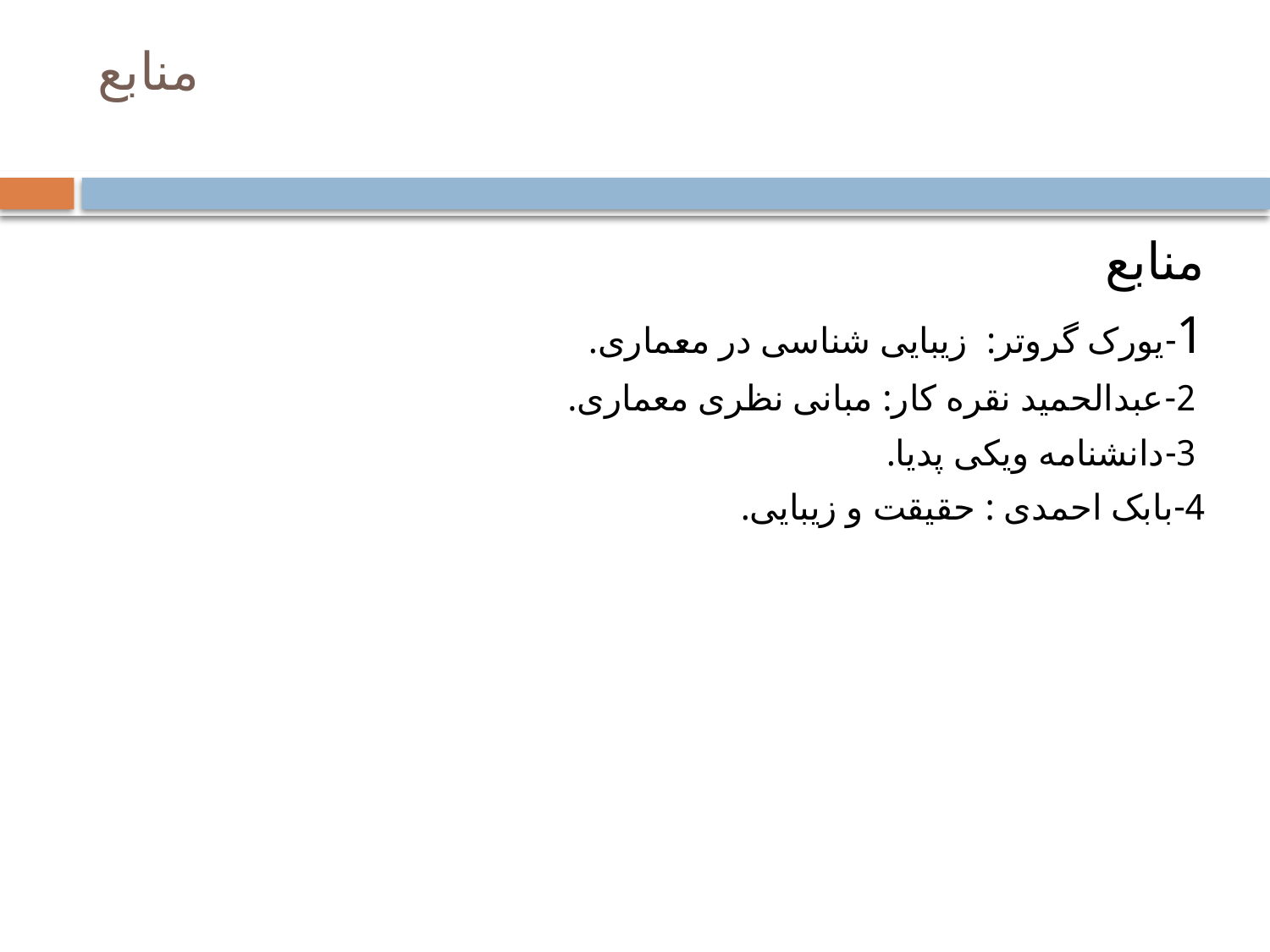

# منابع
منابع
1-یورک گروتر:  زیبایی شناسی در معماری.
 2-عبدالحمید نقره کار: مبانی نظری معماری.
 3-دانشنامه ویکی پدیا.
4-بابک احمدی : حقیقت و زیبایی.